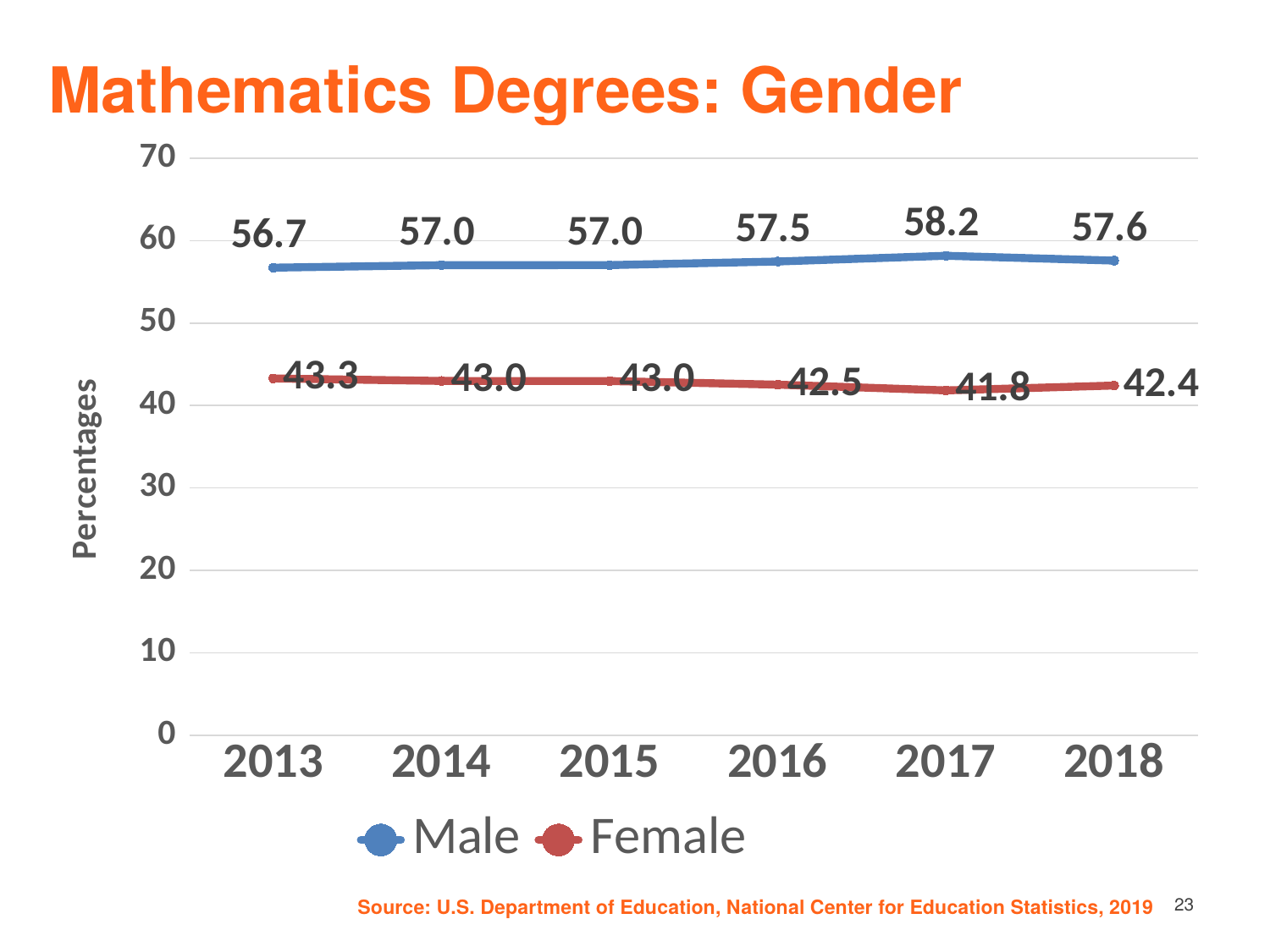

Mathematics Degrees: Gender

### Chart

| Category | Male | Female |
|---|---|---|
| 2013 | 56.71670986356301 | 43.28329013643699 |
| 2014 | 57.02097235462345 | 42.97902764537655 |
| 2015 | 57.02846160885879 | 42.97153839114121 |
| 2016 | 57.46586468806252 | 42.53413531193748 |
| 2017 | 58.164070612668745 | 41.835929387331255 |
| 2018 | 57.574437757364585 | 42.425562242635415 |
Source: U.S. Department of Education, National Center for Education Statistics, 2019
23